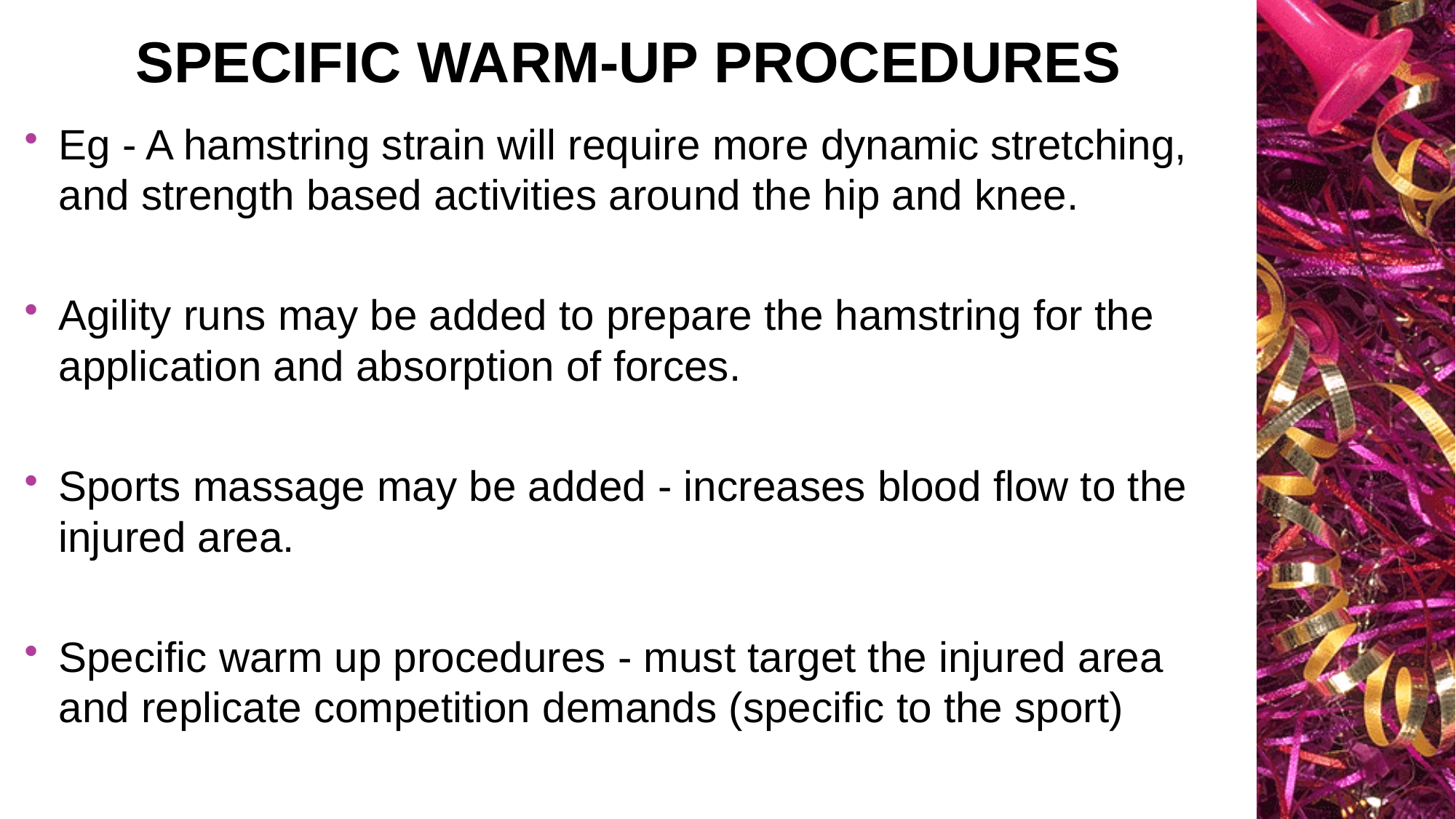

# Specific warm-up procedures
Eg - A hamstring strain will require more dynamic stretching, and strength based activities around the hip and knee.

Agility runs may be added to prepare the hamstring for the application and absorption of forces.

Sports massage may be added - increases blood flow to the injured area.

Specific warm up procedures - must target the injured area and replicate competition demands (specific to the sport)